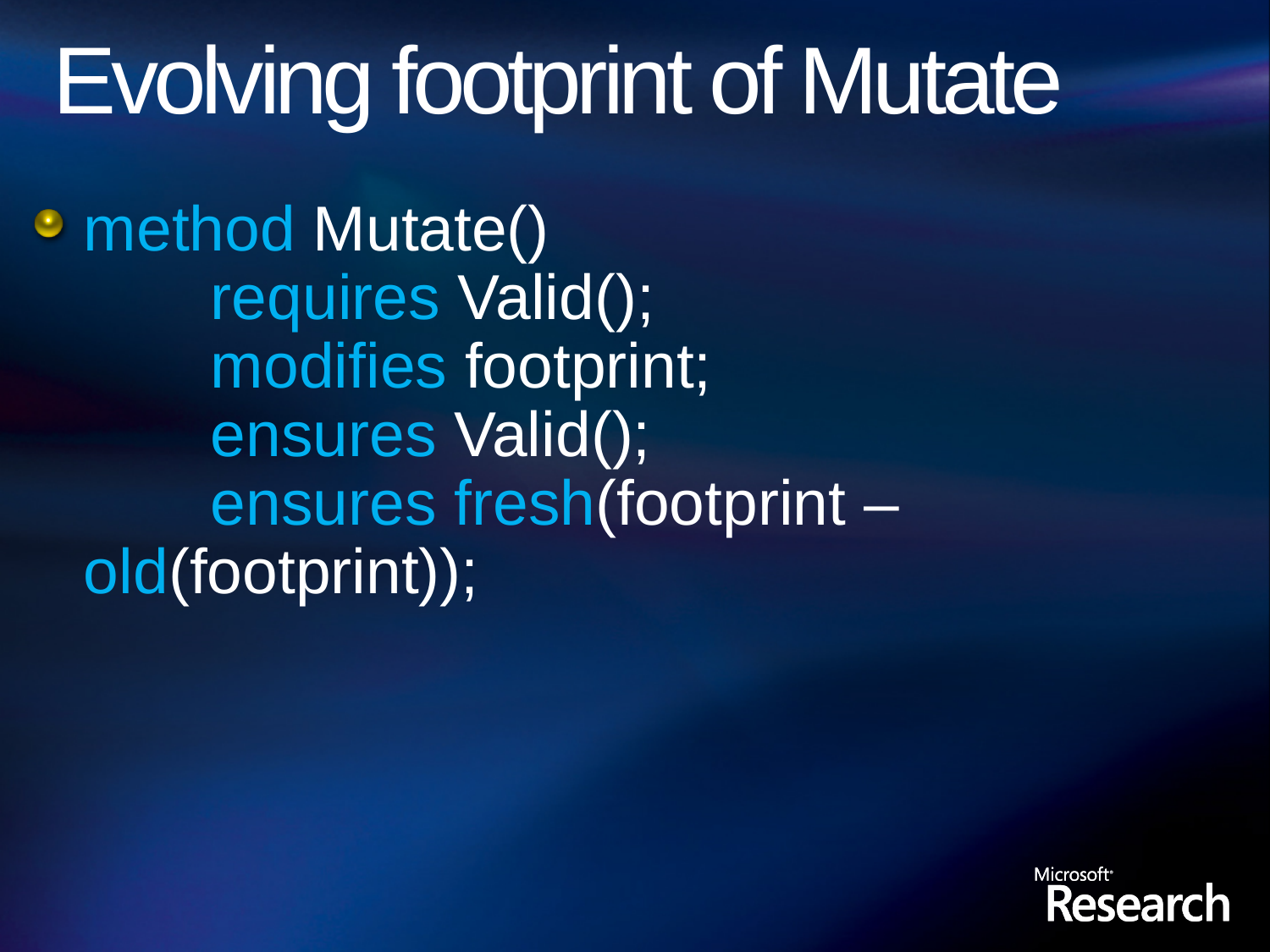

# Evolving footprint of Mutate
method Mutate()
	requires Valid();
	modifies footprint;
	ensures Valid();
	ensures fresh(footprint – old(footprint));